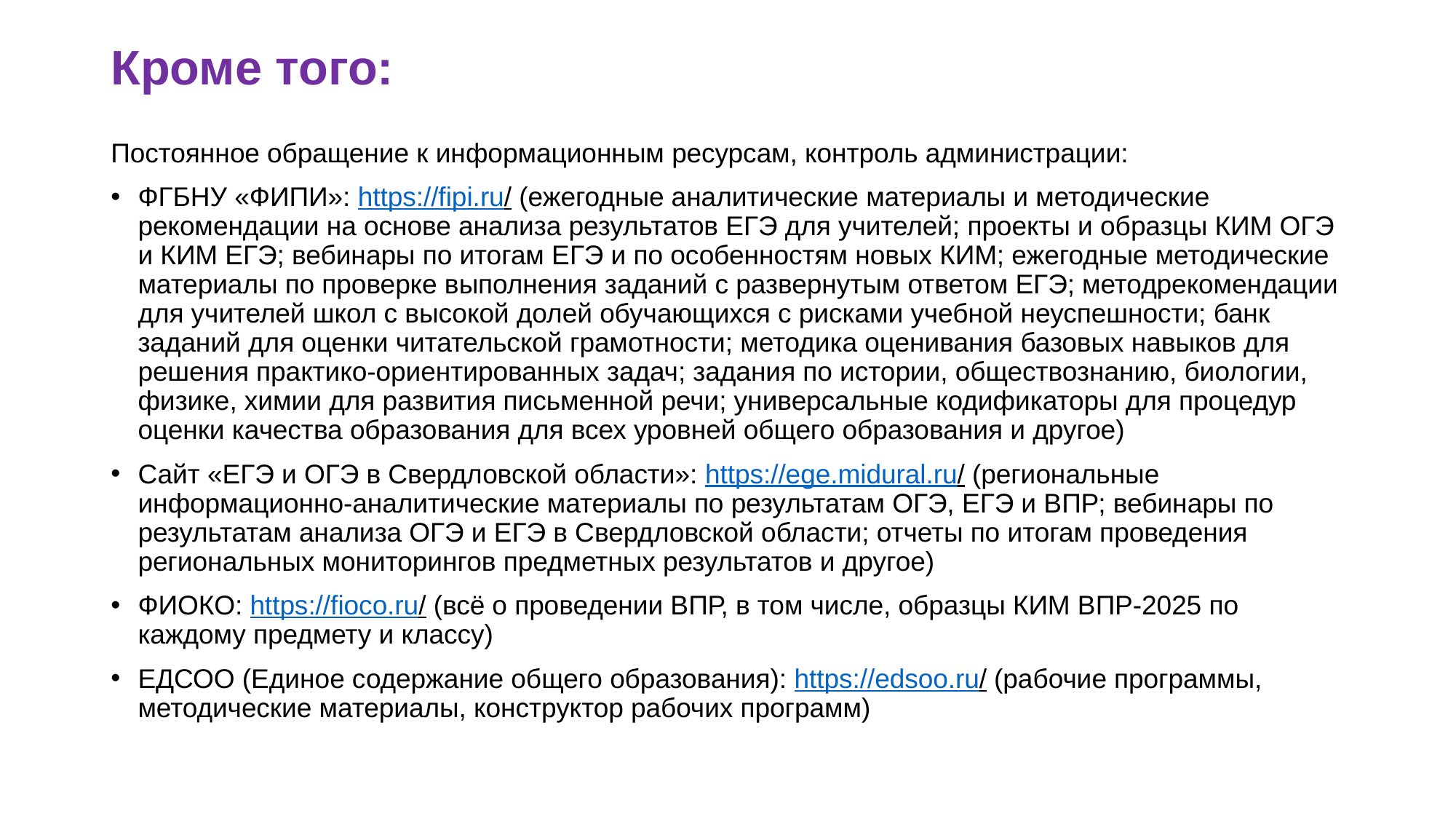

# Кроме того:
Постоянное обращение к информационным ресурсам, контроль администрации:
ФГБНУ «ФИПИ»: https://fipi.ru/ (ежегодные аналитические материалы и методические рекомендации на основе анализа результатов ЕГЭ для учителей; проекты и образцы КИМ ОГЭ и КИМ ЕГЭ; вебинары по итогам ЕГЭ и по особенностям новых КИМ; ежегодные методические материалы по проверке выполнения заданий с развернутым ответом ЕГЭ; методрекомендации для учителей школ с высокой долей обучающихся с рисками учебной неуспешности; банк заданий для оценки читательской грамотности; методика оценивания базовых навыков для решения практико-ориентированных задач; задания по истории, обществознанию, биологии, физике, химии для развития письменной речи; универсальные кодификаторы для процедур оценки качества образования для всех уровней общего образования и другое)
Сайт «ЕГЭ и ОГЭ в Свердловской области»: https://ege.midural.ru/ (региональные информационно-аналитические материалы по результатам ОГЭ, ЕГЭ и ВПР; вебинары по результатам анализа ОГЭ и ЕГЭ в Свердловской области; отчеты по итогам проведения региональных мониторингов предметных результатов и другое)
ФИОКО: https://fioco.ru/ (всё о проведении ВПР, в том числе, образцы КИМ ВПР-2025 по каждому предмету и классу)
ЕДСОО (Единое содержание общего образования): https://edsoo.ru/ (рабочие программы, методические материалы, конструктор рабочих программ)